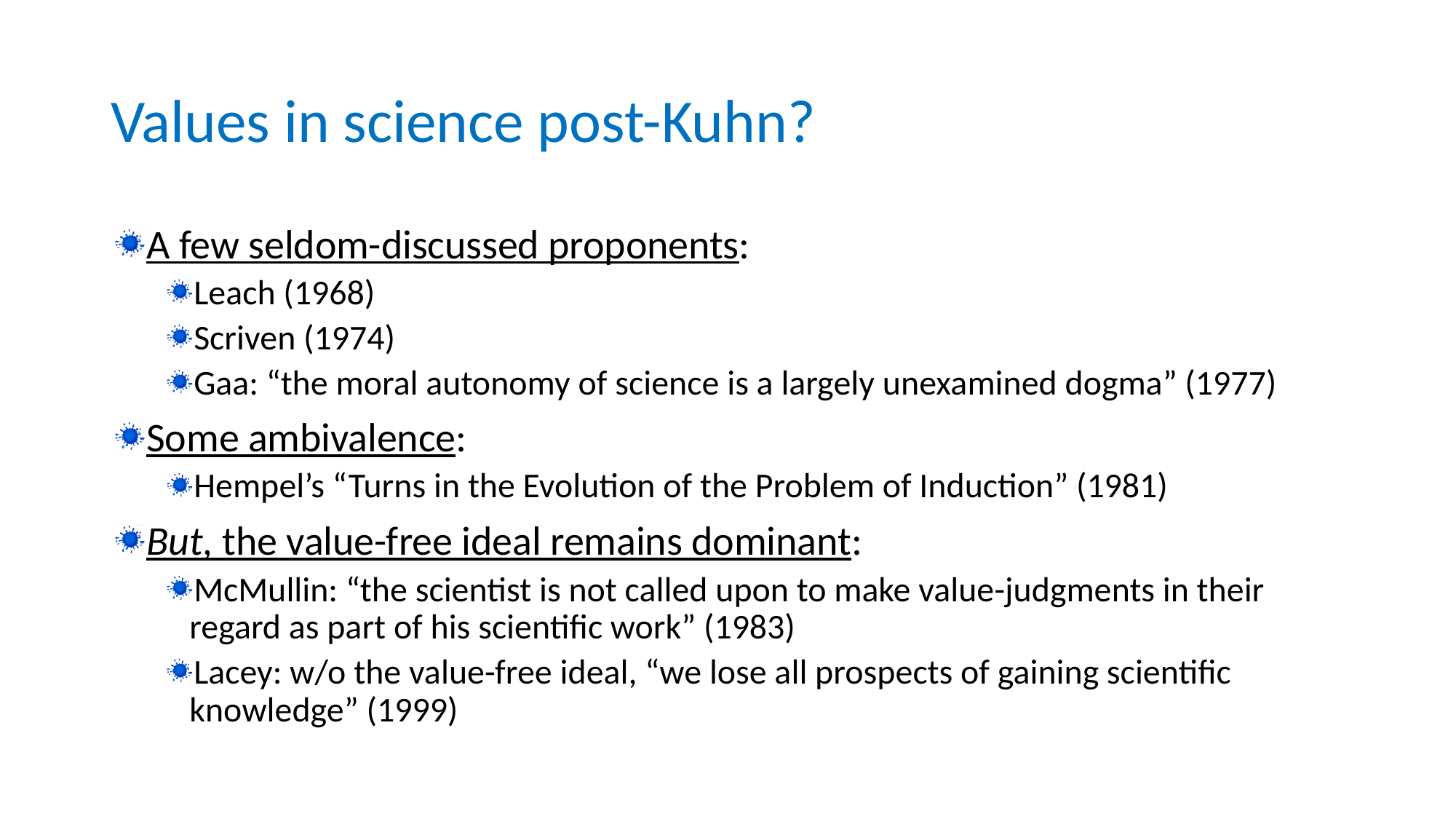

# Values in science post-Kuhn?
A few seldom-discussed proponents:
Leach (1968)
Scriven (1974)
Gaa: “the moral autonomy of science is a largely unexamined dogma” (1977)
Some ambivalence:
Hempel’s “Turns in the Evolution of the Problem of Induction” (1981)
But, the value-free ideal remains dominant:
McMullin: “the scientist is not called upon to make value-judgments in their regard as part of his scientific work” (1983)
Lacey: w/o the value-free ideal, “we lose all prospects of gaining scientific knowledge” (1999)